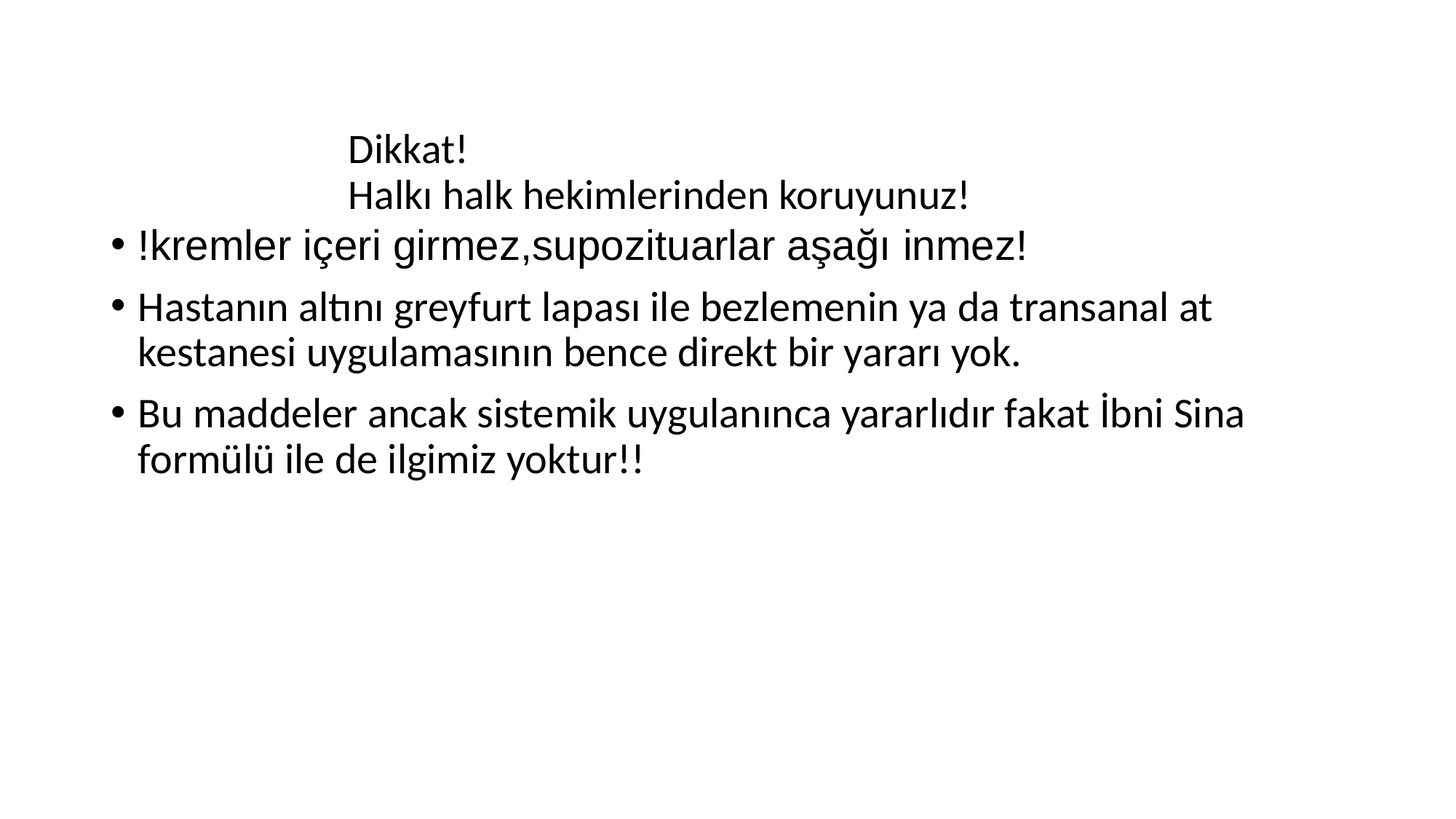

# Dikkat! Halkı halk hekimlerinden koruyunuz!
!kremler içeri girmez,supozituarlar aşağı inmez!
Hastanın altını greyfurt lapası ile bezlemenin ya da transanal at kestanesi uygulamasının bence direkt bir yararı yok.
Bu maddeler ancak sistemik uygulanınca yararlıdır fakat İbni Sina formülü ile de ilgimiz yoktur!!